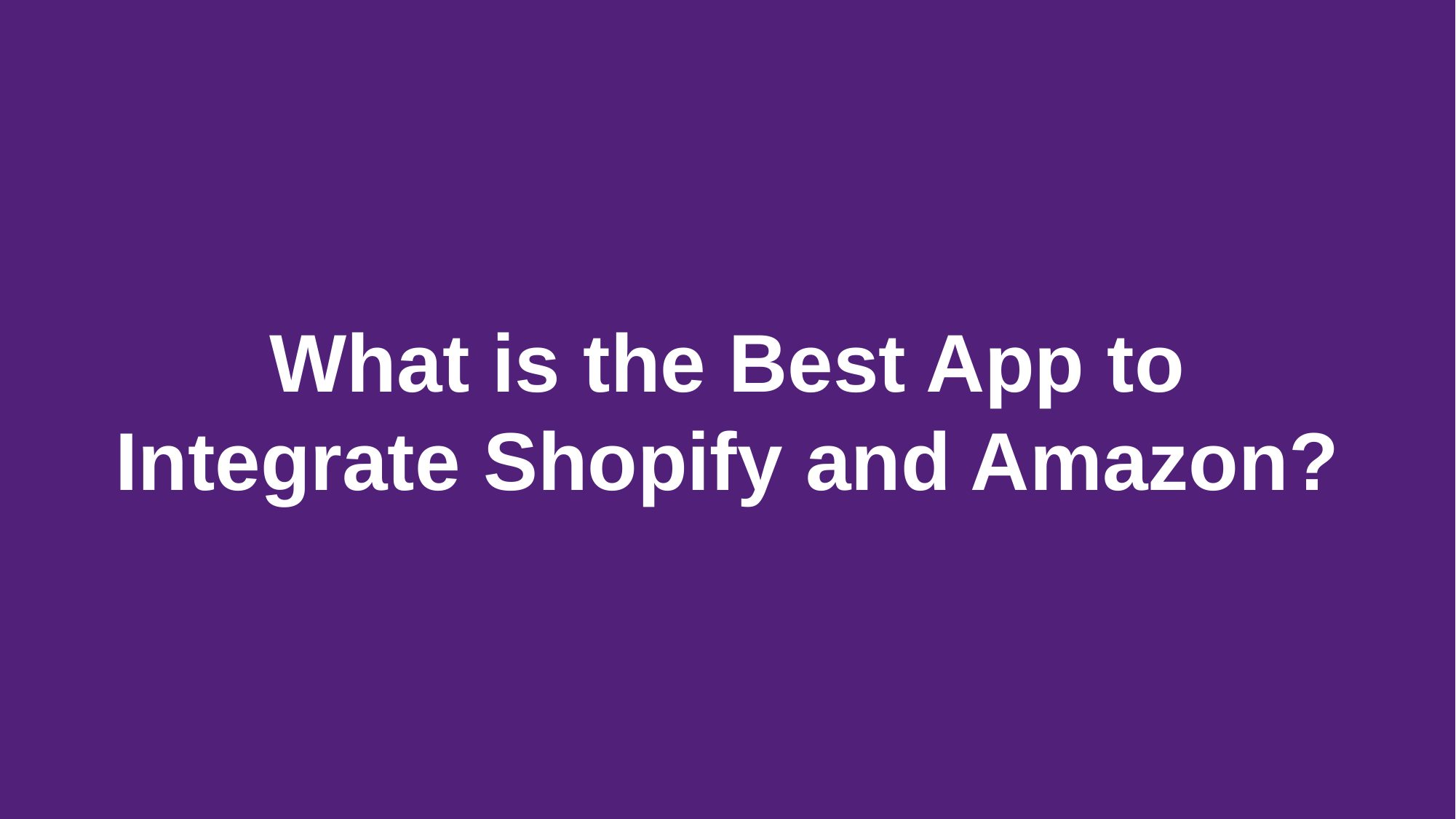

What is the Best App to Integrate Shopify and Amazon?